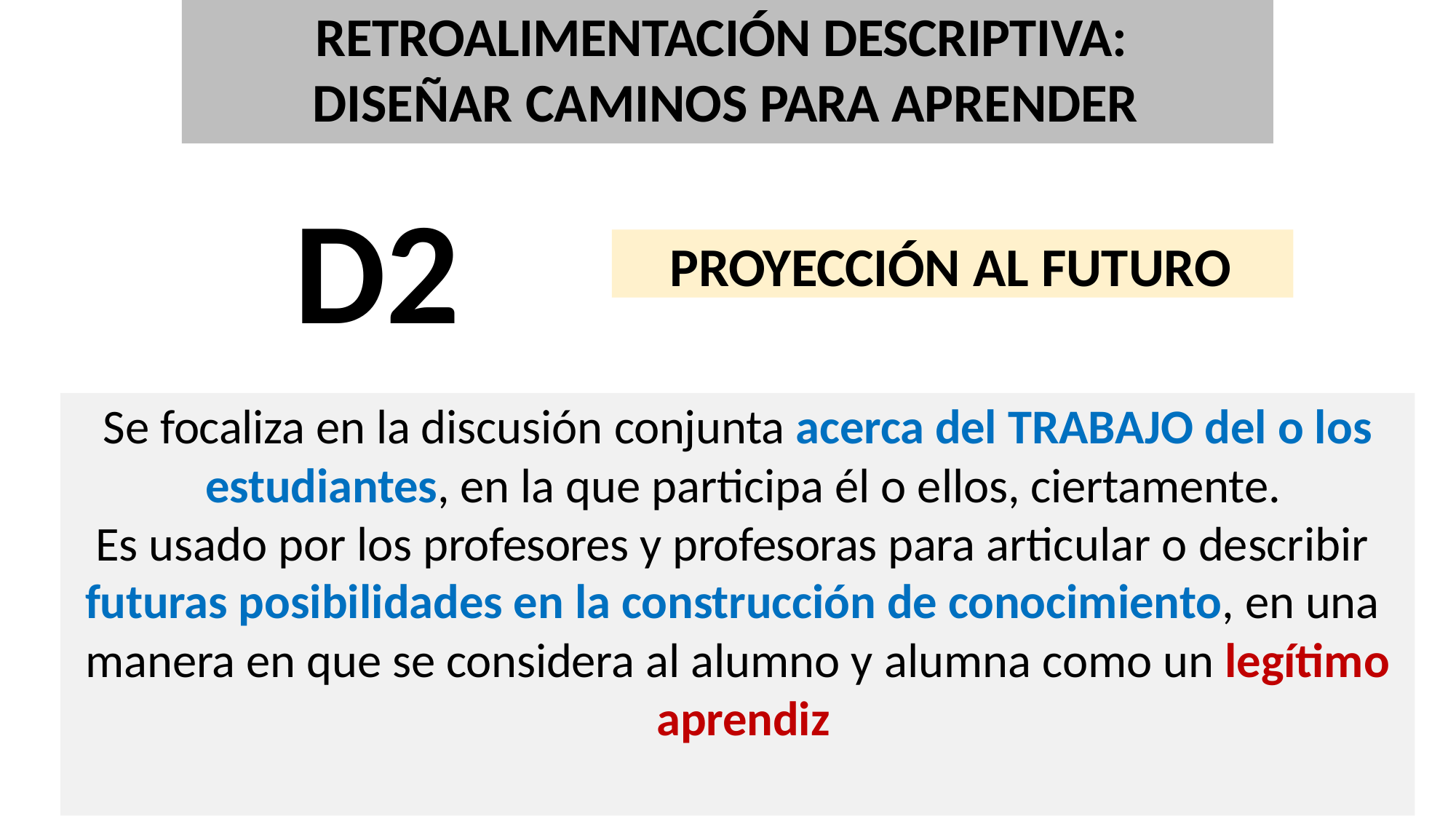

# RETROALIMENTACIÓN DESCRIPTIVA:  DISEÑAR CAMINOS PARA APRENDER
D2
PROYECCIÓN AL FUTURO

Se focaliza en la discusión conjunta acerca del TRABAJO del o los  estudiantes, en la que participa él o ellos, ciertamente.
Es usado por los profesores y profesoras para articular o describir  futuras posibilidades en la construcción de conocimiento, en una  manera en que se considera al alumno y alumna como un legítimo  aprendiz